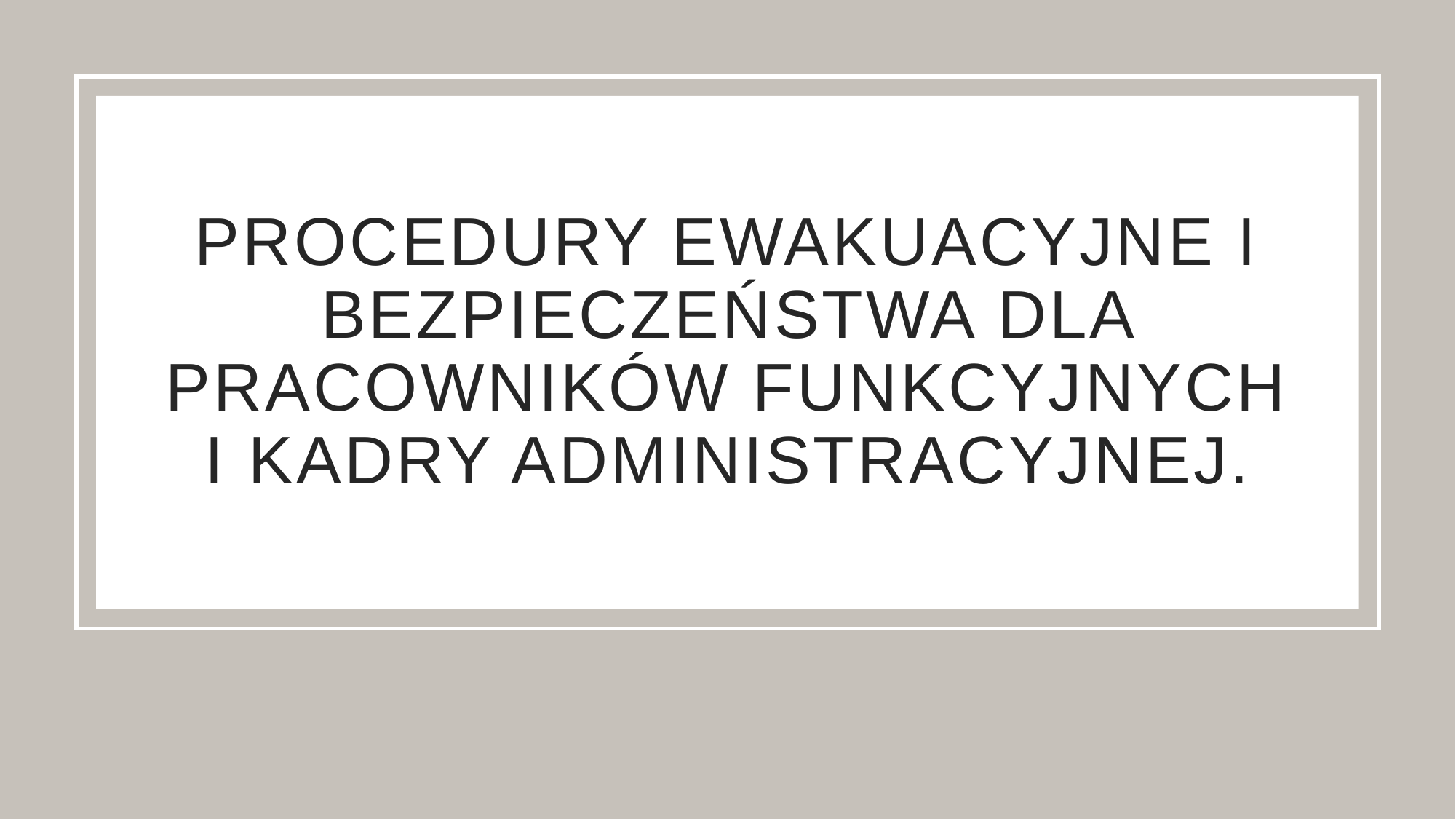

# PROCEDURY EWAKUACYJNE I Bezpieczeństwa DLA PRACOWNIKÓW FUNKCYJNYCH I KADRY ADMINISTRACYJNEJ.